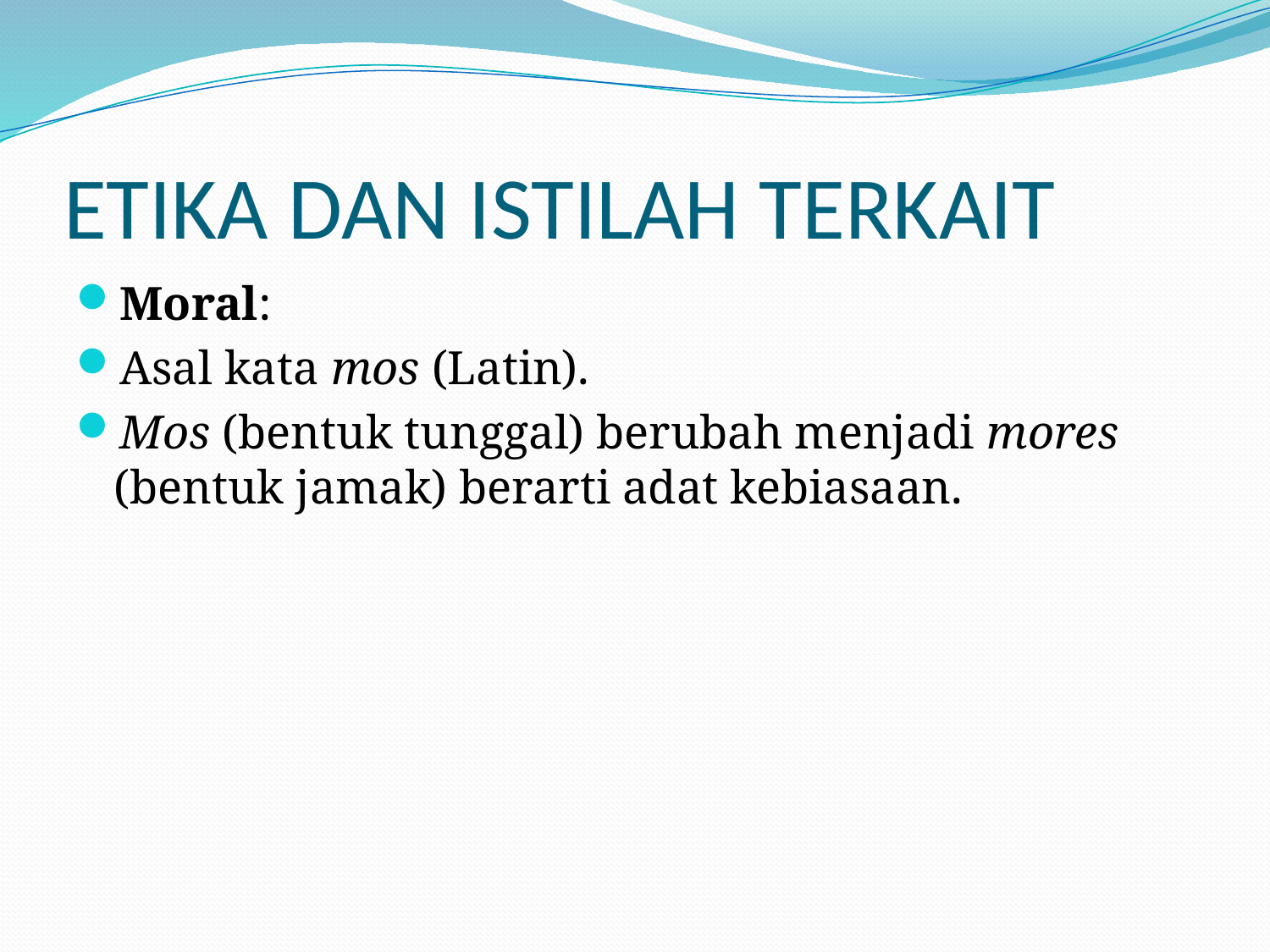

# ETIKA DAN ISTILAH TERKAIT
Moral:
Asal kata mos (Latin).
Mos (bentuk tunggal) berubah menjadi mores (bentuk jamak) berarti adat kebiasaan.